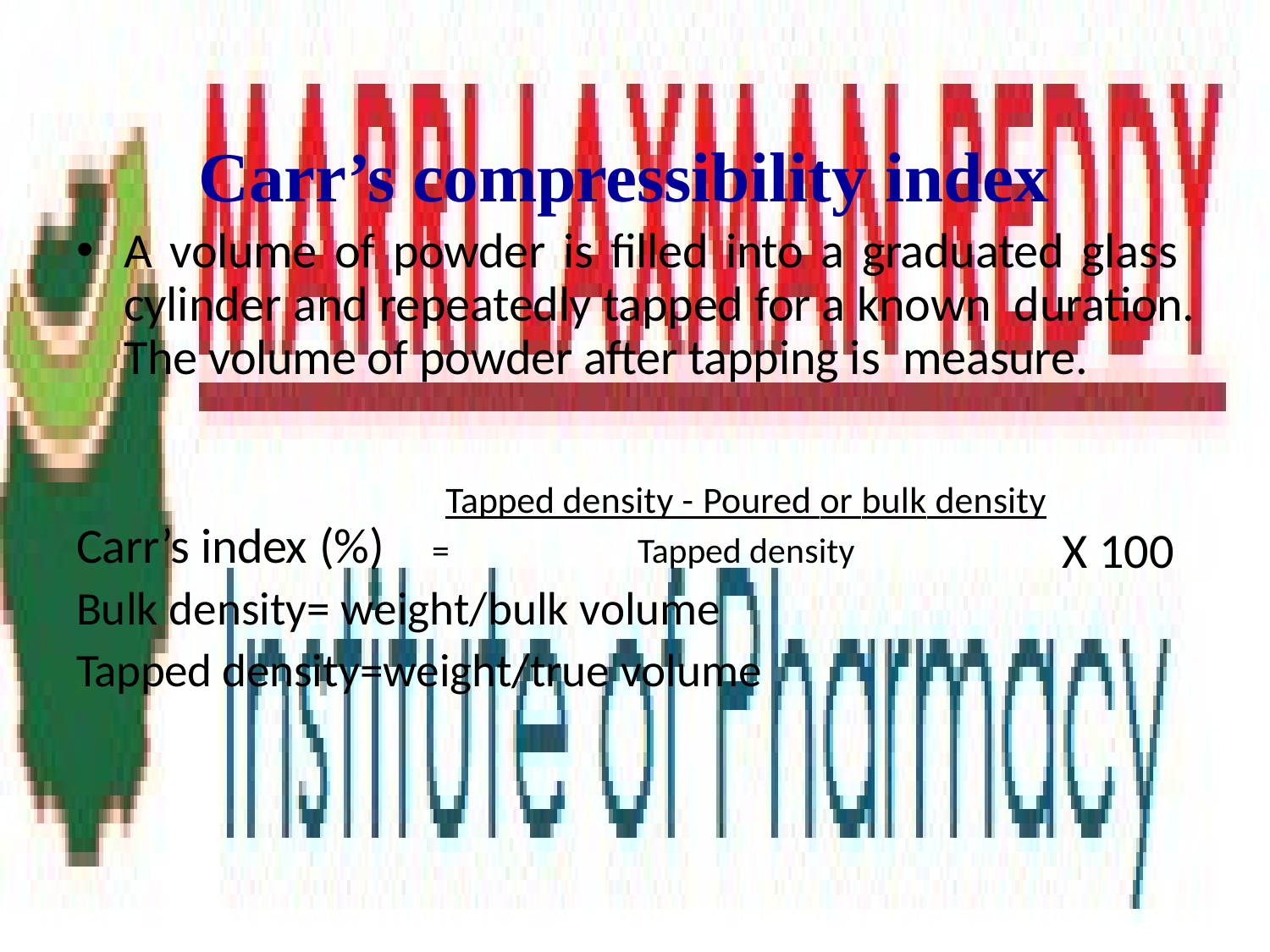

# Carr’s compressibility index
A volume of powder is filled into a graduated glass  cylinder and repeatedly tapped for a known  duration. The volume of powder after tapping is  measure.
Tapped density - Poured or bulk density
Carr’s index (%)      =                        Tapped density
Bulk density= weight/bulk volume  Tapped density=weight/true volume
X 100
DEPATMENT OF PHARMACEUTICS